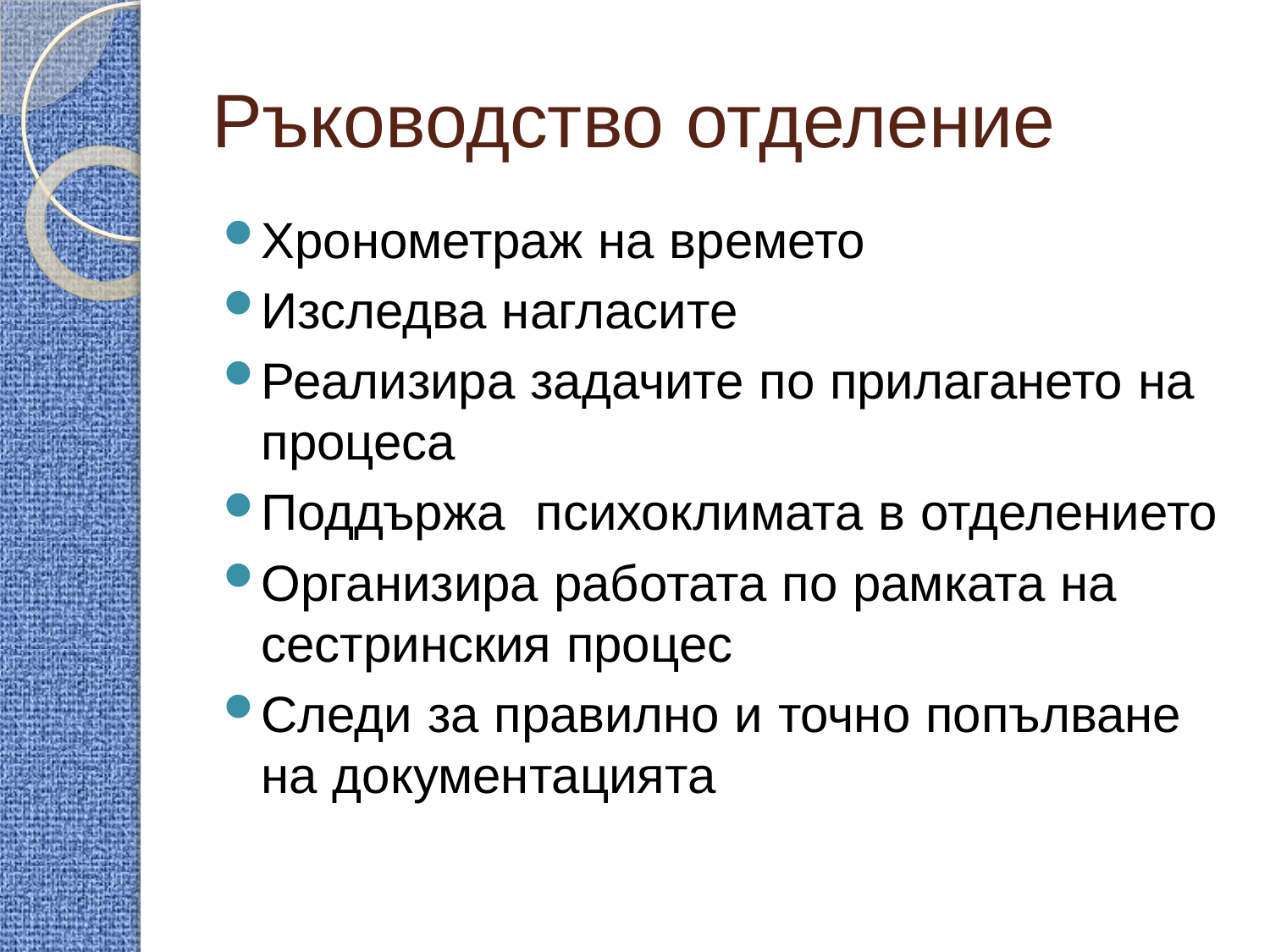

# Ръководство отделение
Хронометраж на времето
Изследва нагласите
Реализира задачите по прилагането на процеса
Поддържа  психоклимата в отделението
Организира работата по рамката на сестринския процес
Следи за правилно и точно попълване на документацията